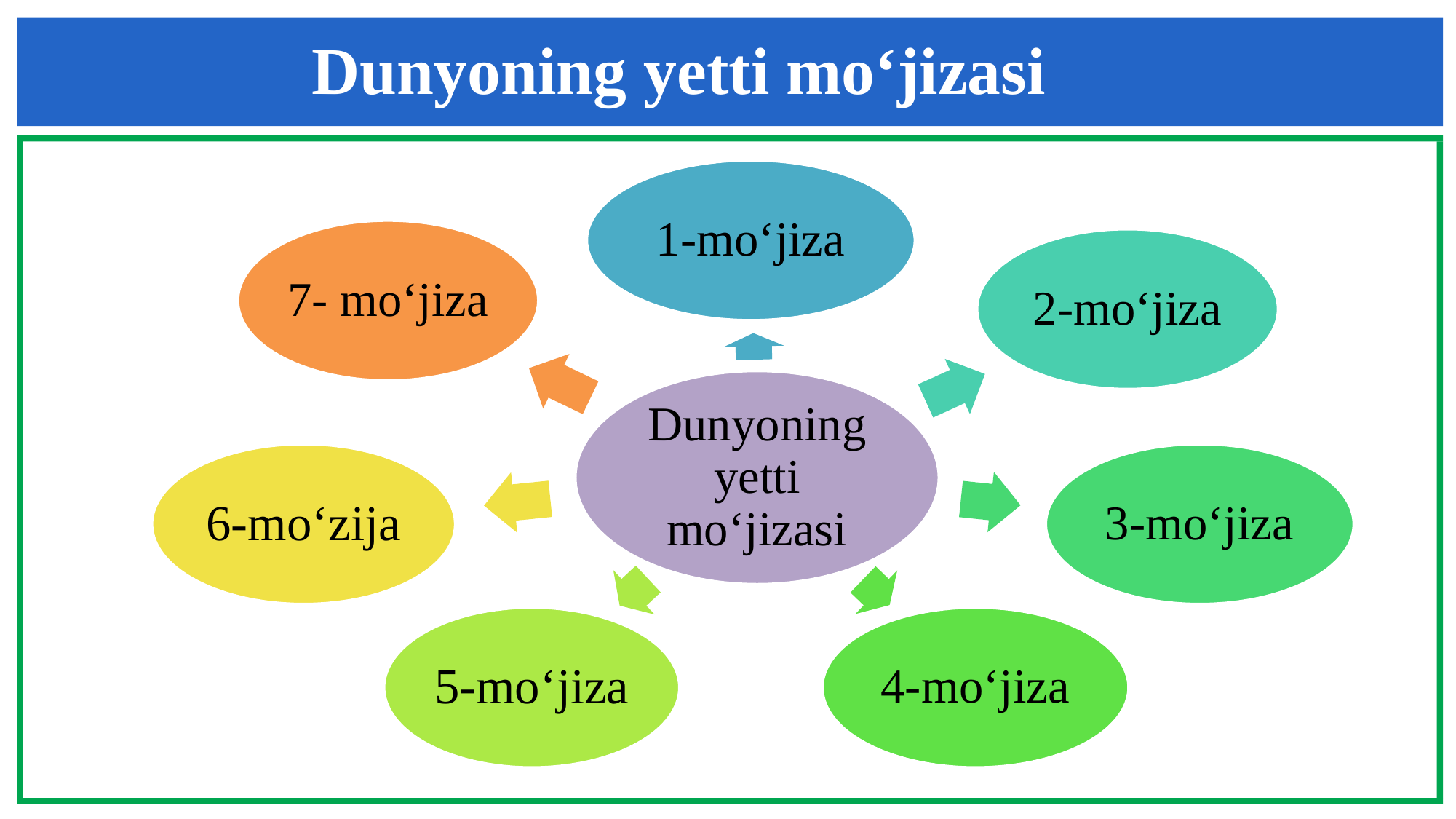

Dunyoning yetti mo‘jizasi
Dunyoning yetti mo‘jizasi

1-mo‘jiza

2-mo‘jiza

3-mo‘jiza

4-mo‘jiza

5-mo‘jiza

6-mo‘zija

7- mo‘jiza